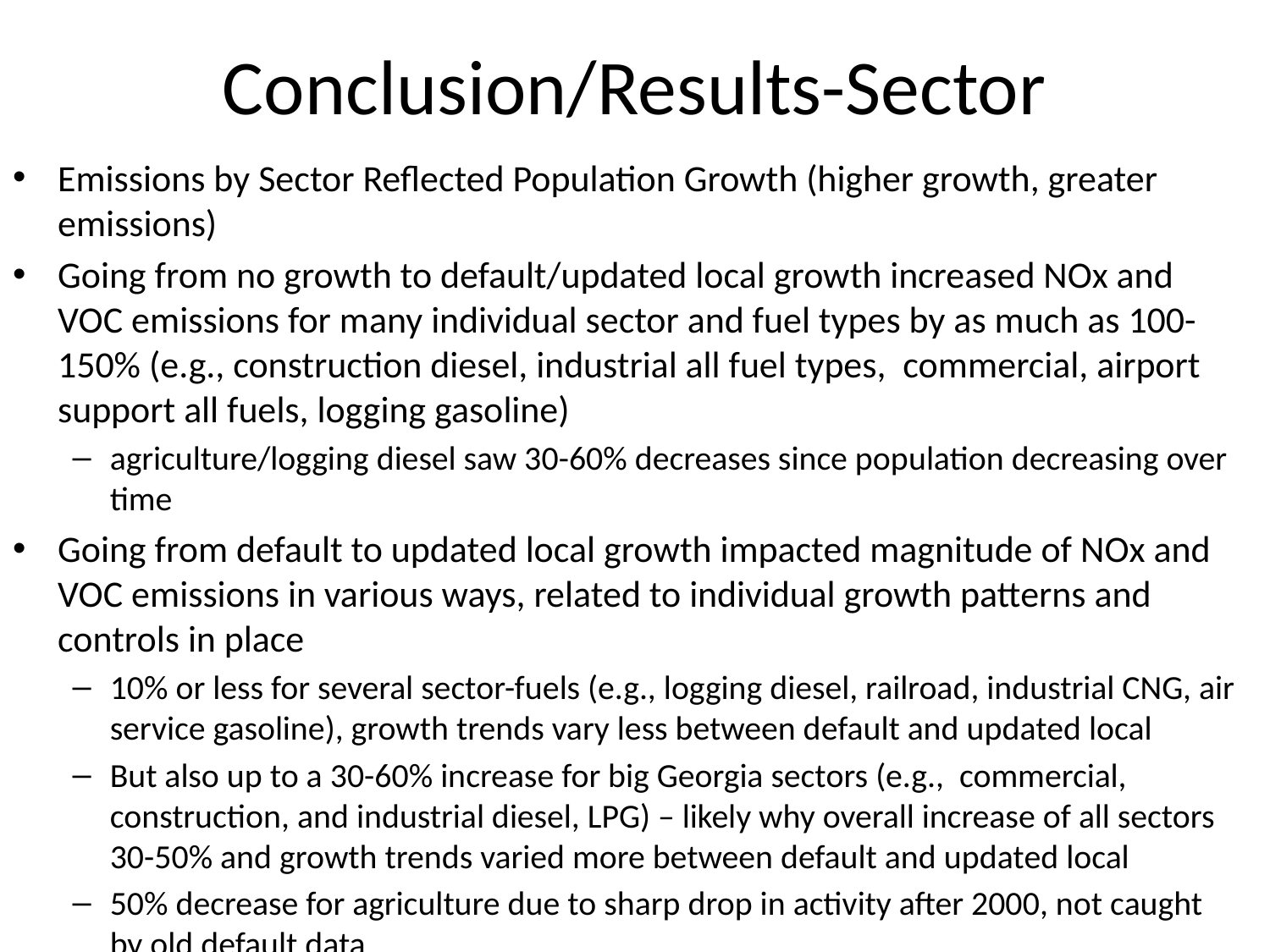

# Conclusion/Results-Sector
Emissions by Sector Reflected Population Growth (higher growth, greater emissions)
Going from no growth to default/updated local growth increased NOx and VOC emissions for many individual sector and fuel types by as much as 100-150% (e.g., construction diesel, industrial all fuel types,  commercial, airport support all fuels, logging gasoline)
agriculture/logging diesel saw 30-60% decreases since population decreasing over time
Going from default to updated local growth impacted magnitude of NOx and VOC emissions in various ways, related to individual growth patterns and controls in place
10% or less for several sector-fuels (e.g., logging diesel, railroad, industrial CNG, air service gasoline), growth trends vary less between default and updated local
But also up to a 30-60% increase for big Georgia sectors (e.g.,  commercial, construction, and industrial diesel, LPG) – likely why overall increase of all sectors 30-50% and growth trends varied more between default and updated local
50% decrease for agriculture due to sharp drop in activity after 2000, not caught by old default data